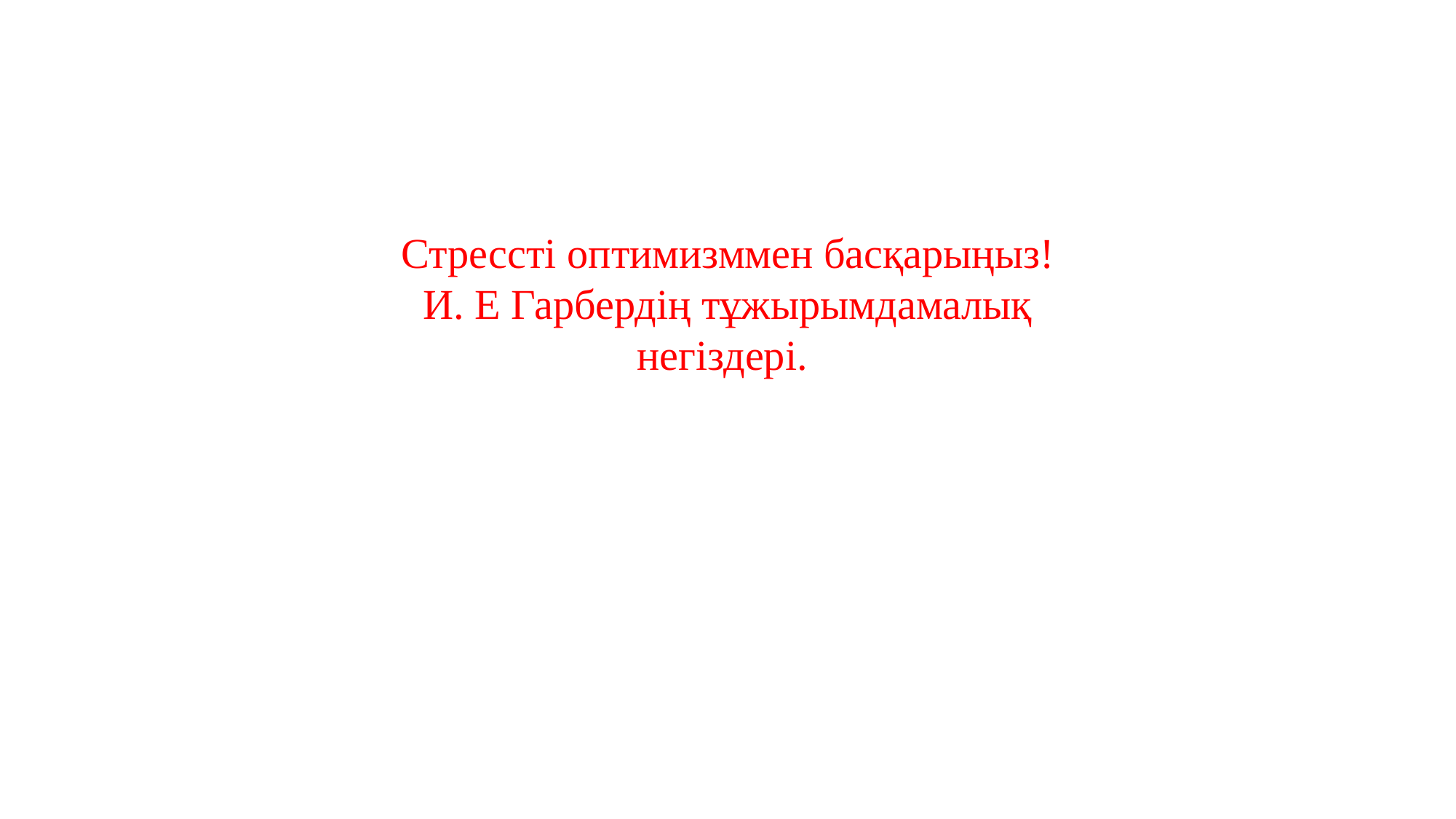

Стрессті оптимизммен басқарыңыз! И. Е Гарбердің тұжырымдамалық негіздері.